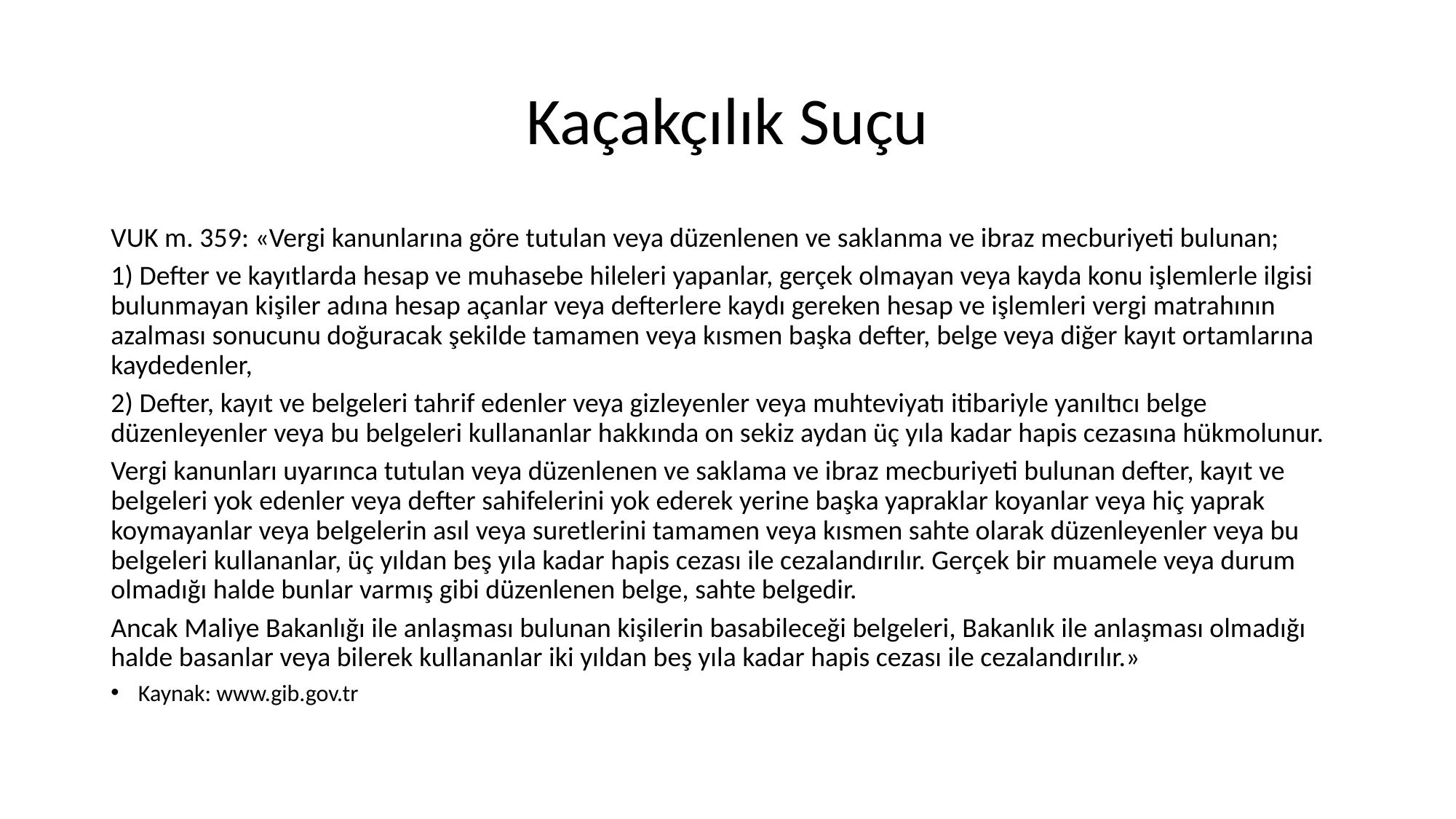

# Kaçakçılık Suçu
VUK m. 359: «Vergi kanunlarına göre tutulan veya düzenlenen ve saklanma ve ibraz mecburiyeti bulunan;
1) Defter ve kayıtlarda hesap ve muhasebe hileleri yapanlar, gerçek olmayan veya kayda konu işlemlerle ilgisi bulunmayan kişiler adına hesap açanlar veya defterlere kaydı gereken hesap ve işlemleri vergi matrahının azalması sonucunu doğuracak şekilde tamamen veya kısmen başka defter, belge veya diğer kayıt ortamlarına kaydedenler,
2) Defter, kayıt ve belgeleri tahrif edenler veya gizleyenler veya muhteviyatı itibariyle yanıltıcı belge düzenleyenler veya bu belgeleri kullananlar hakkında on sekiz aydan üç yıla kadar hapis cezasına hükmolunur.
Vergi kanunları uyarınca tutulan veya düzenlenen ve saklama ve ibraz mecburiyeti bulunan defter, kayıt ve belgeleri yok edenler veya defter sahifelerini yok ederek yerine başka yapraklar koyanlar veya hiç yaprak koymayanlar veya belgelerin asıl veya suretlerini tamamen veya kısmen sahte olarak düzenleyenler veya bu belgeleri kullananlar, üç yıldan beş yıla kadar hapis cezası ile cezalandırılır. Gerçek bir muamele veya durum olmadığı halde bunlar varmış gibi düzenlenen belge, sahte belgedir.
Ancak Maliye Bakanlığı ile anlaşması bulunan kişilerin basabileceği belgeleri, Bakanlık ile anlaşması olmadığı halde basanlar veya bilerek kullananlar iki yıldan beş yıla kadar hapis cezası ile cezalandırılır.»
Kaynak: www.gib.gov.tr